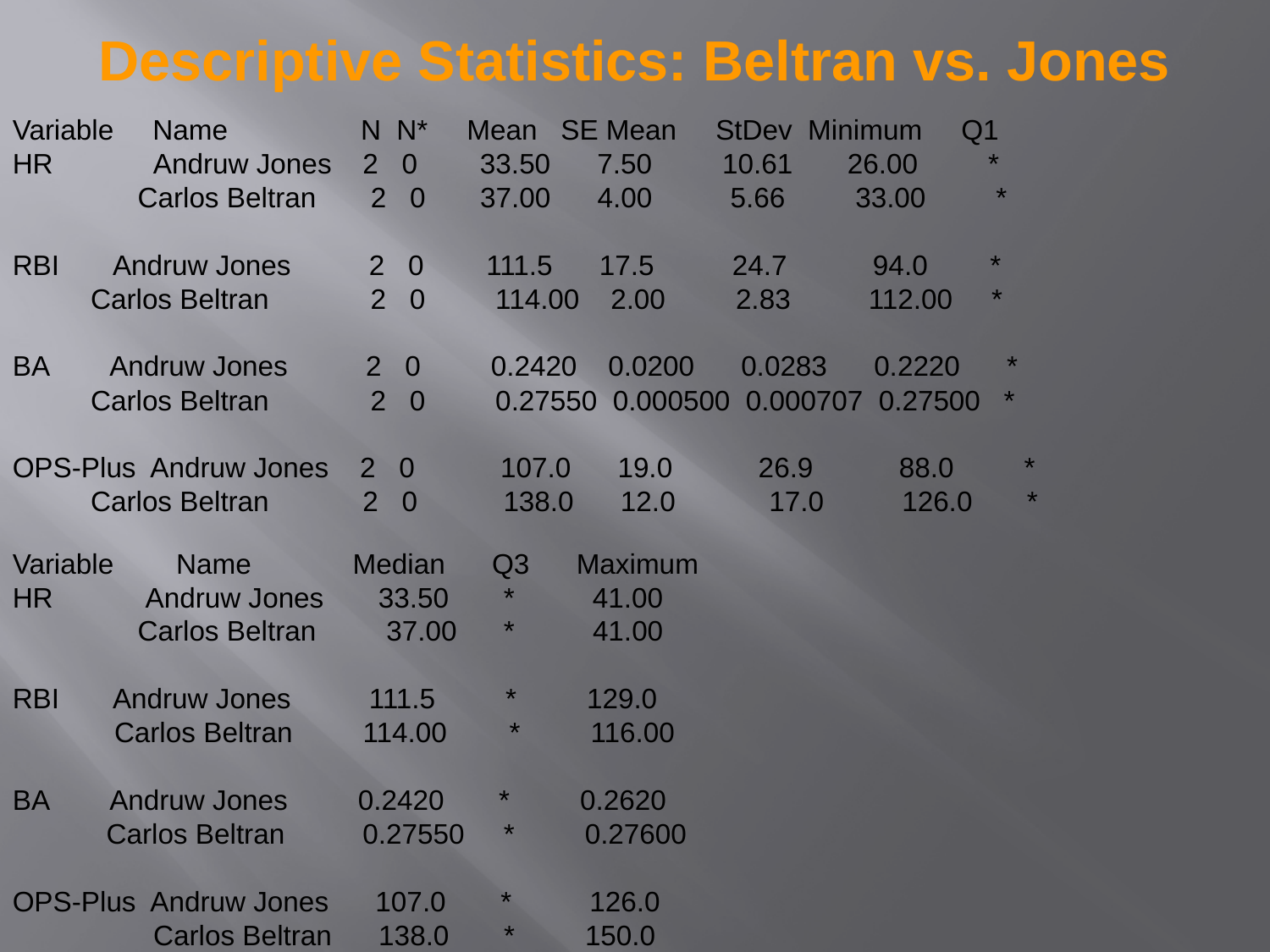

# Descriptive Statistics: Beltran vs. Jones
Variable     Name                 N  N*     Mean   SE Mean     StDev  Minimum     Q1
HR             Andruw Jones    2   0        33.50      7.50         10.61       26.00         *
                Carlos Beltran       2   0       37.00      4.00          5.66         33.00         *

RBI       Andruw Jones          2   0        111.5      17.5          24.7           94.0        *
          Carlos Beltran             2   0         114.00    2.00         2.83          112.00     *

BA        Andruw Jones          2   0         0.2420    0.0200      0.0283      0.2220      *
          Carlos Beltran             2   0         0.27550  0.000500  0.000707  0.27500   *

OPS-Plus  Andruw Jones    2   0           107.0      19.0           26.9           88.0         *
          Carlos Beltran            2   0           138.0      12.0            17.0          126.0       *
Variable        Name             Median      Q3      Maximum
HR            Andruw Jones       33.50       *          41.00
                Carlos Beltran         37.00      *          41.00

RBI       Andruw Jones          111.5         *         129.0
             Carlos Beltran         114.00        *         116.00

BA        Andruw Jones         0.2420       *         0.2620
            Carlos Beltran          0.27550     *         0.27600

OPS-Plus  Andruw Jones      107.0       *          126.0
                  Carlos Beltran      138.0       *         150.0